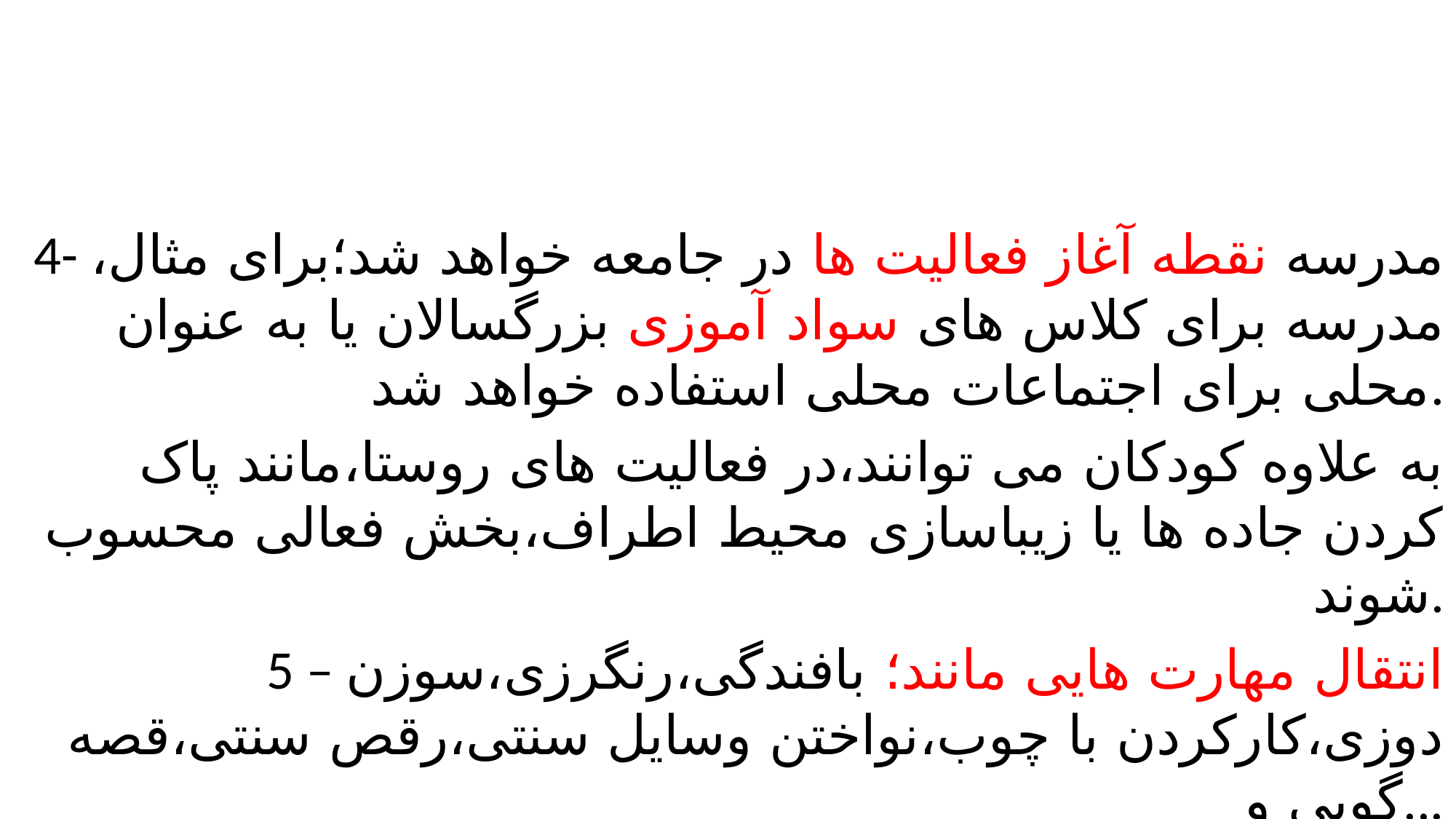

#
4- مدرسه نقطه آغاز فعالیت ها در جامعه خواهد شد؛برای مثال، مدرسه برای کلاس های سواد آموزی بزرگسالان یا به عنوان محلی برای اجتماعات محلی استفاده خواهد شد.
به علاوه کودکان می توانند،در فعالیت های روستا،مانند پاک کردن جاده ها یا زیباسازی محیط اطراف،بخش فعالی محسوب شوند.
5 – انتقال مهارت هایی مانند؛ بافندگی،رنگرزی،سوزن دوزی،کارکردن با چوب،نواختن وسایل سنتی،رقص سنتی،قصه گویی و...